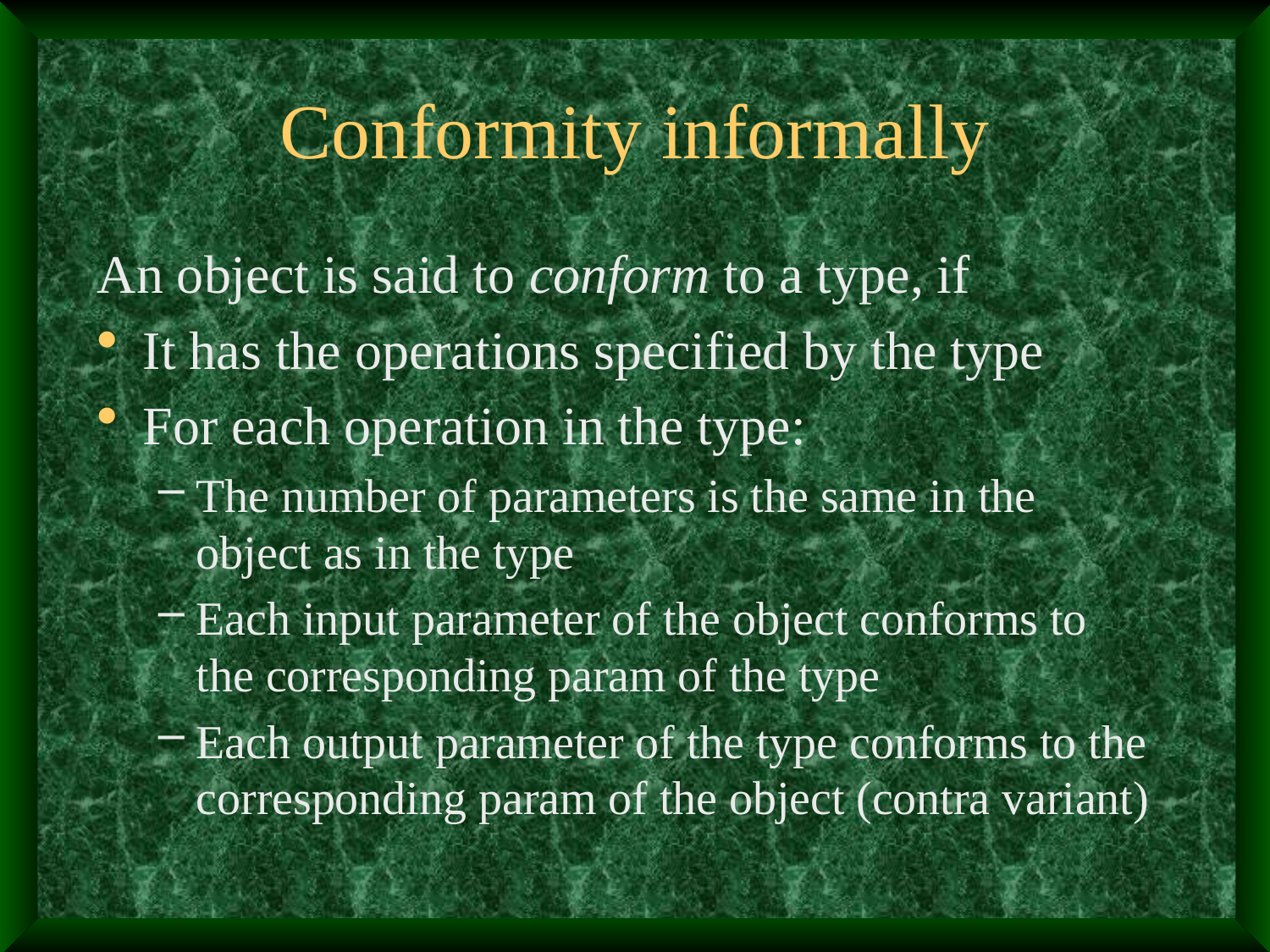

# Conformity informally
An object is said to conform to a type, if
It has the operations specified by the type
For each operation in the type:
The number of parameters is the same in the object as in the type
Each input parameter of the object conforms to the corresponding param of the type
Each output parameter of the type conforms to the corresponding param of the object (contra variant)